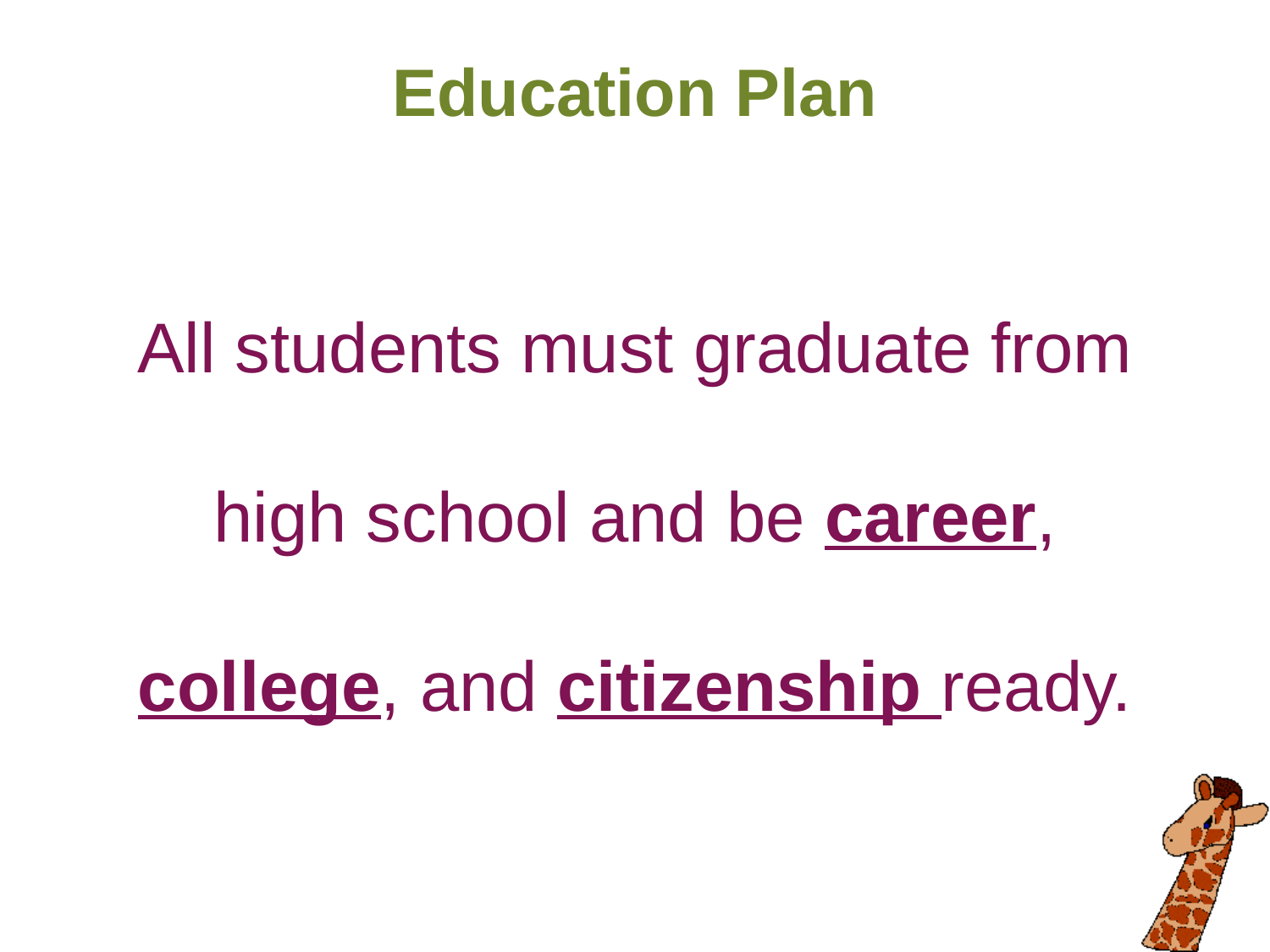

Education Plan
All students must graduate from
high school and be career,
college, and citizenship ready.